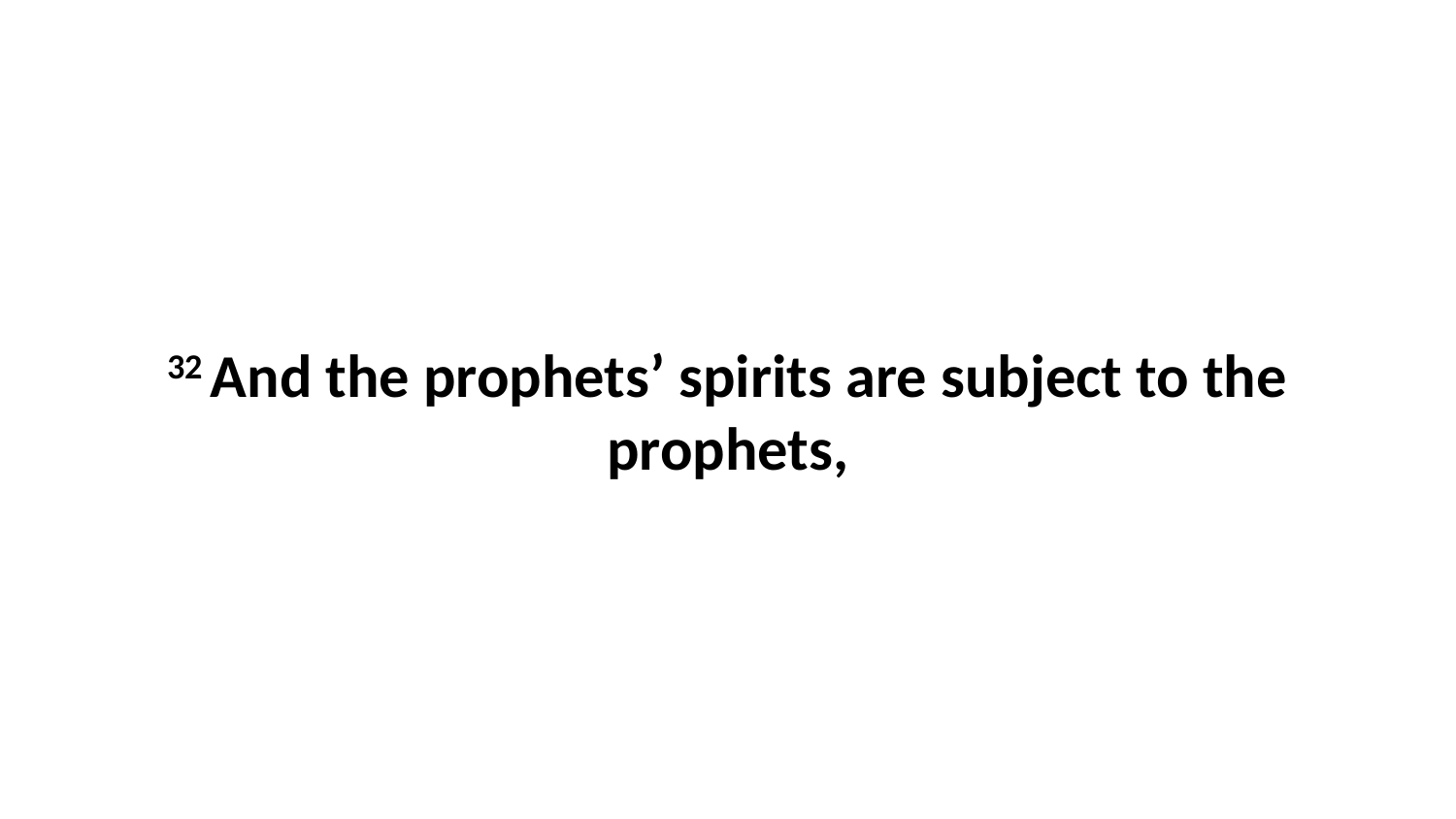

32 And the prophets’ spirits are subject to the prophets,